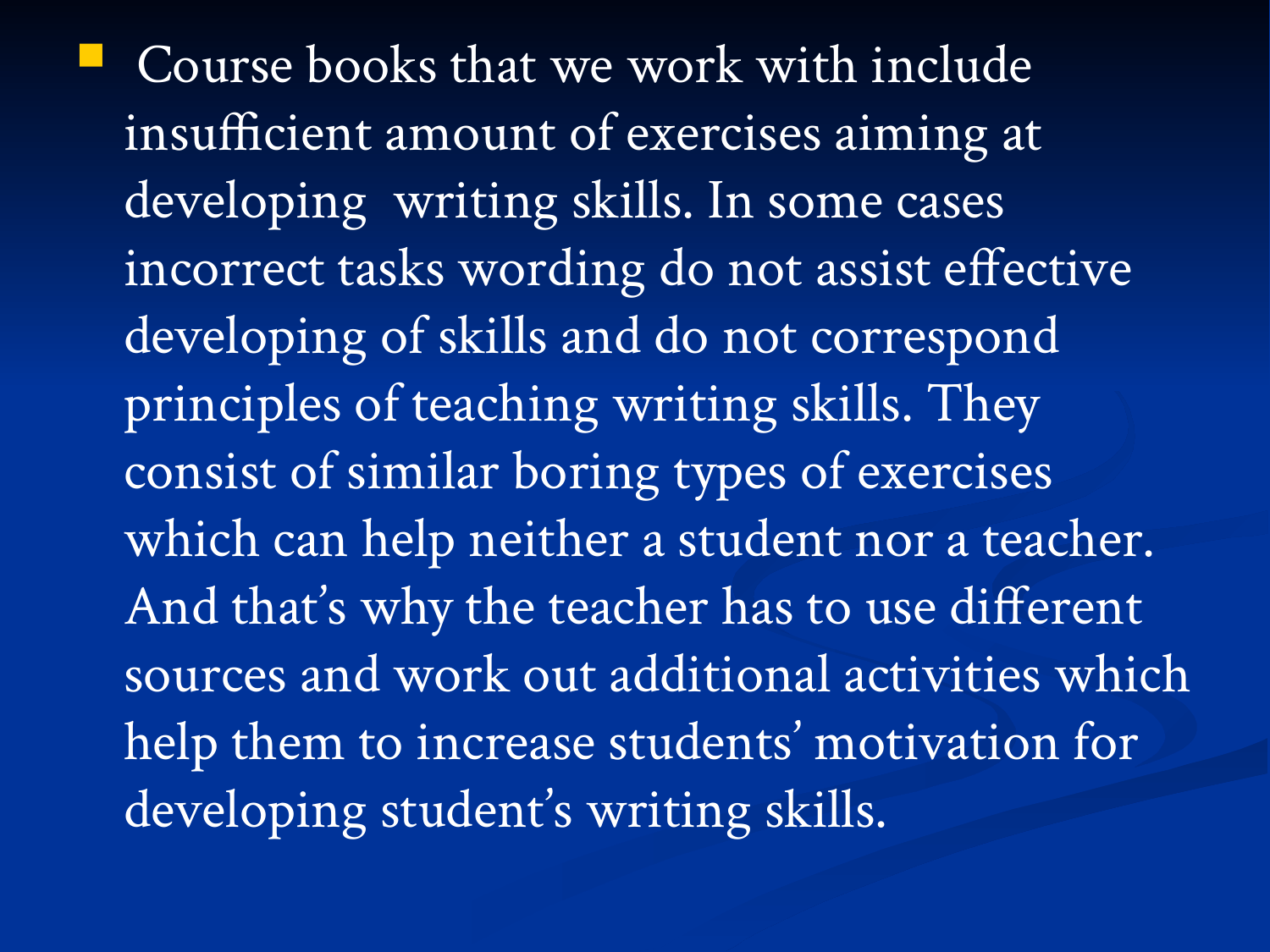

Course books that we work with include insufficient amount of exercises aiming at developing  writing skills. In some cases incorrect tasks wording do not assist effective developing of skills and do not correspond principles of teaching writing skills. They consist of similar boring types of exercises which can help neither a student nor a teacher. And that’s why the teacher has to use different sources and work out additional activities which help them to increase students’ motivation for developing student’s writing skills.